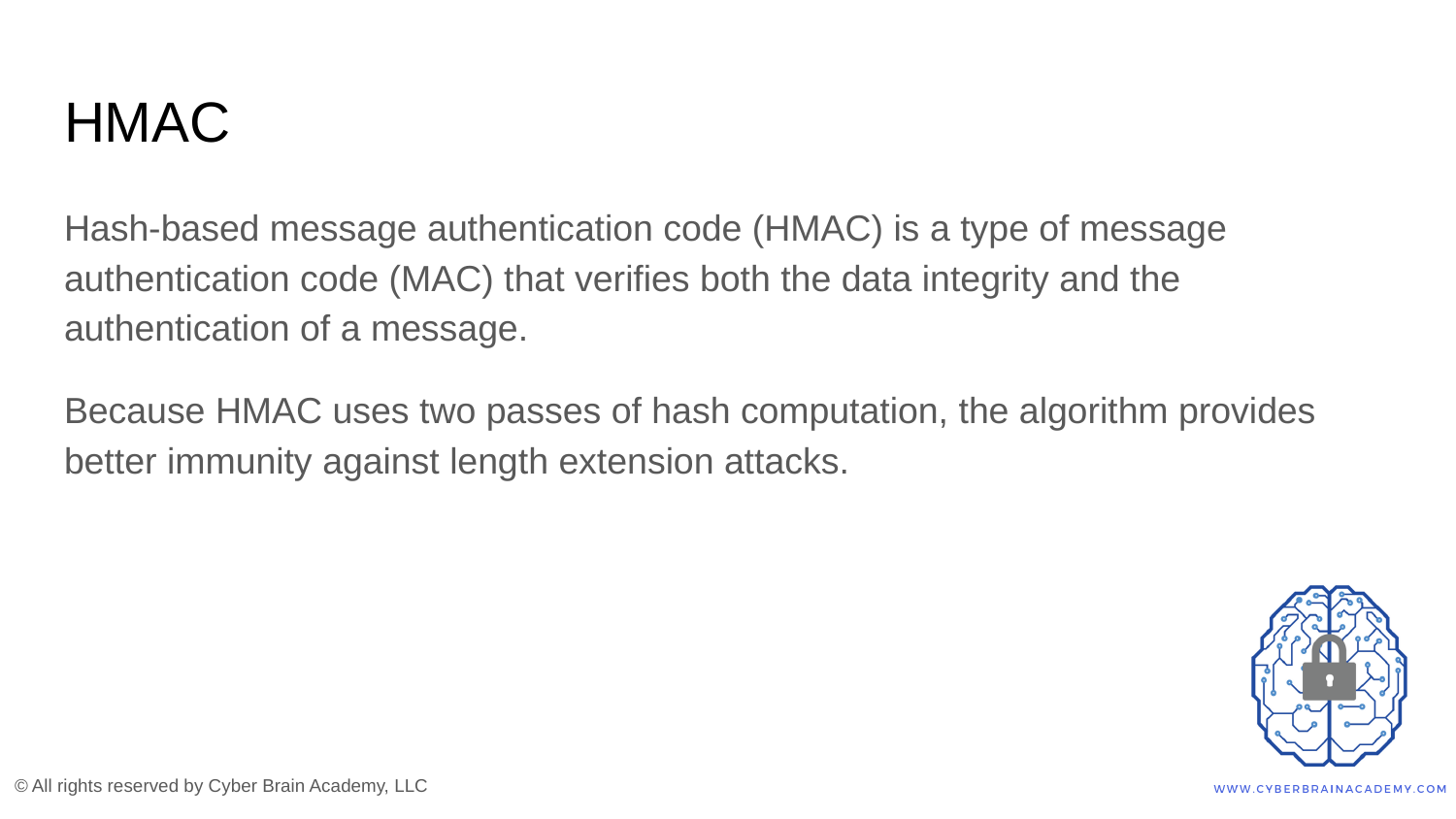

# HMAC
Hash-based message authentication code (HMAC) is a type of message authentication code (MAC) that verifies both the data integrity and the authentication of a message.
Because HMAC uses two passes of hash computation, the algorithm provides better immunity against length extension attacks.